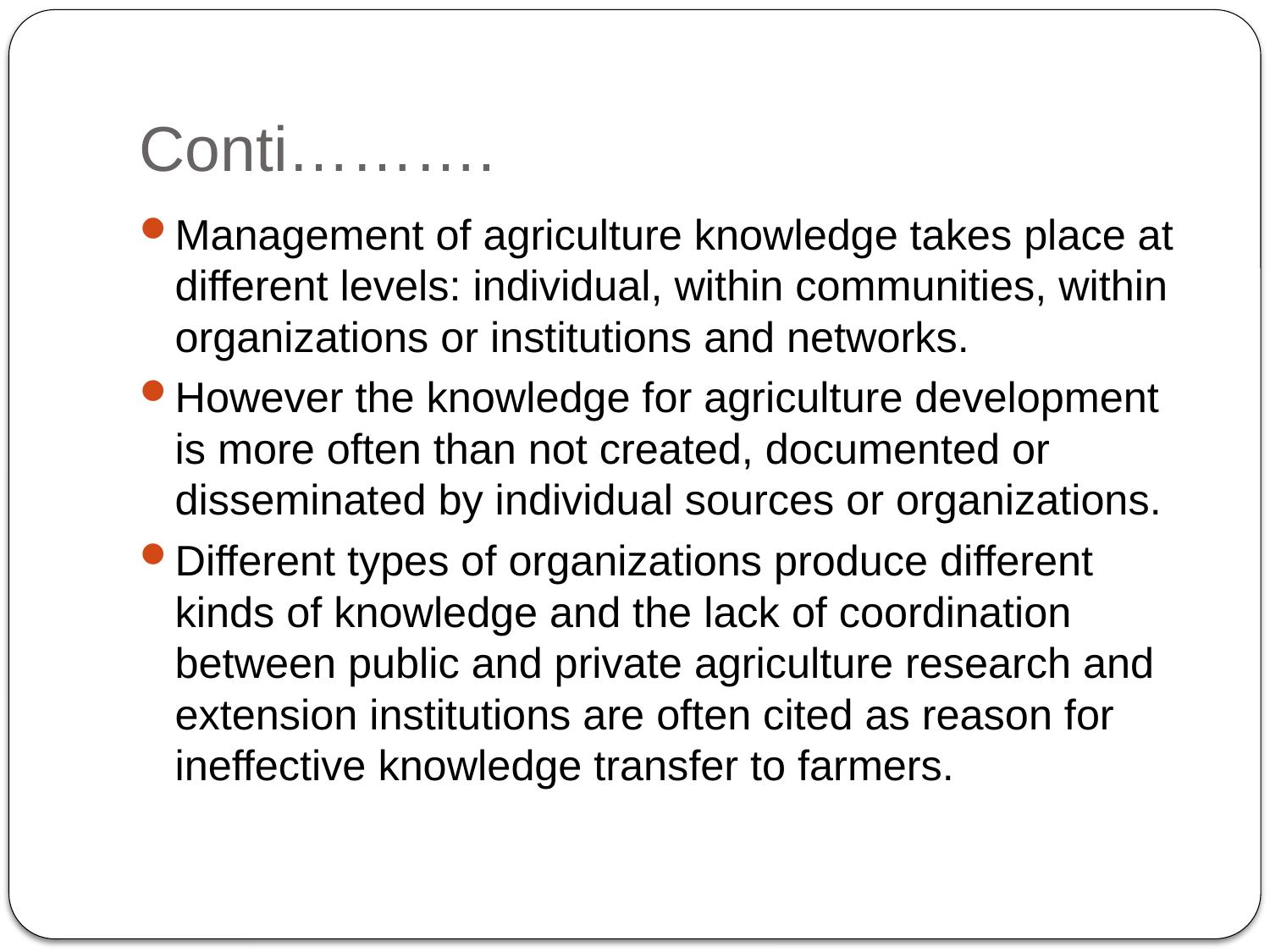

# Conti……….
Management of agriculture knowledge takes place at different levels: individual, within communities, within organizations or institutions and networks.
However the knowledge for agriculture development is more often than not created, documented or disseminated by individual sources or organizations.
Different types of organizations produce different kinds of knowledge and the lack of coordination between public and private agriculture research and extension institutions are often cited as reason for ineffective knowledge transfer to farmers.